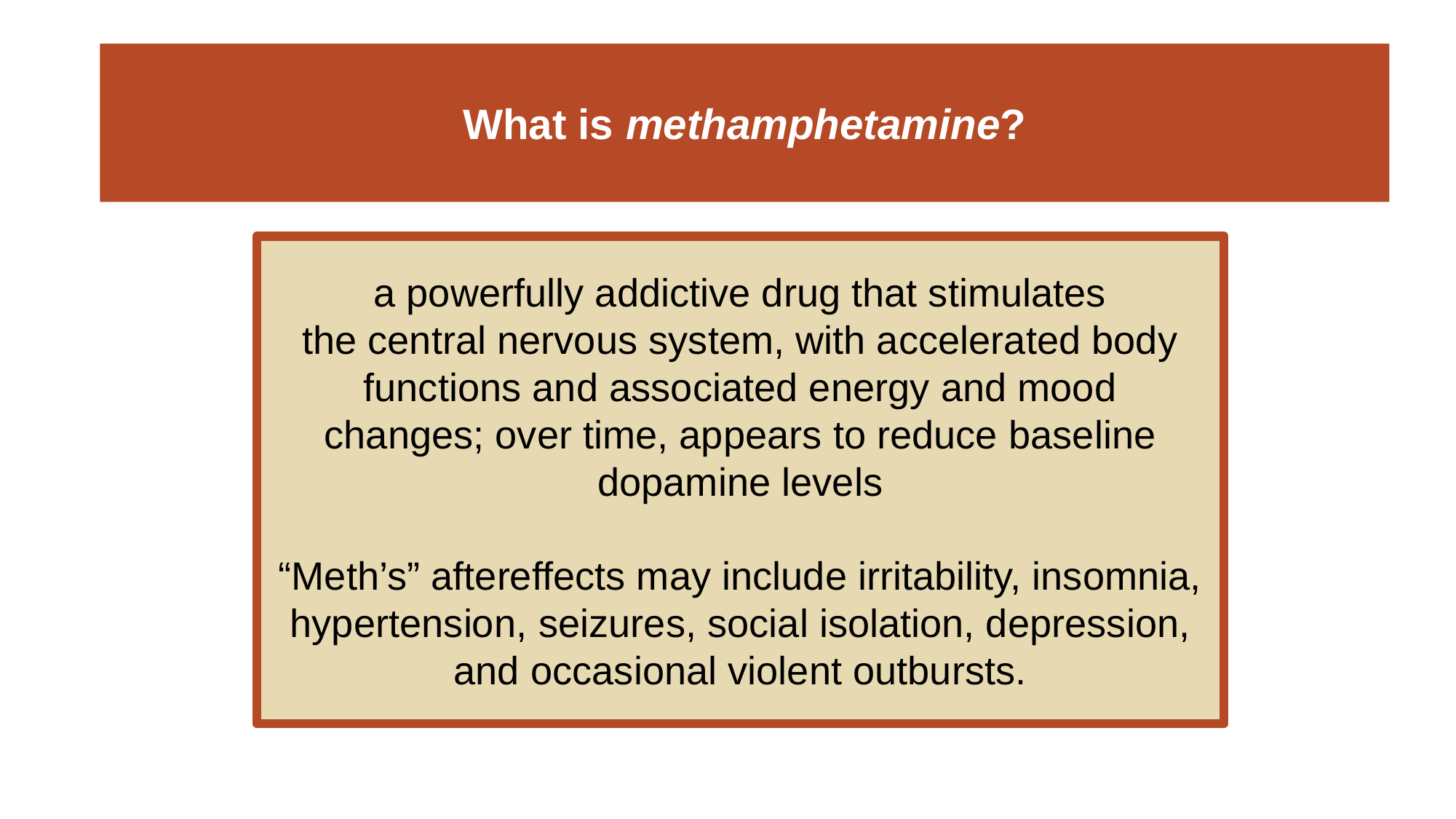

# What is methamphetamine?
a powerfully addictive drug that stimulates
the central nervous system, with accelerated body functions and associated energy and mood
changes; over time, appears to reduce baseline dopamine levels

“Meth’s” aftereffects may include irritability, insomnia, hypertension, seizures, social isolation, depression, and occasional violent outbursts.